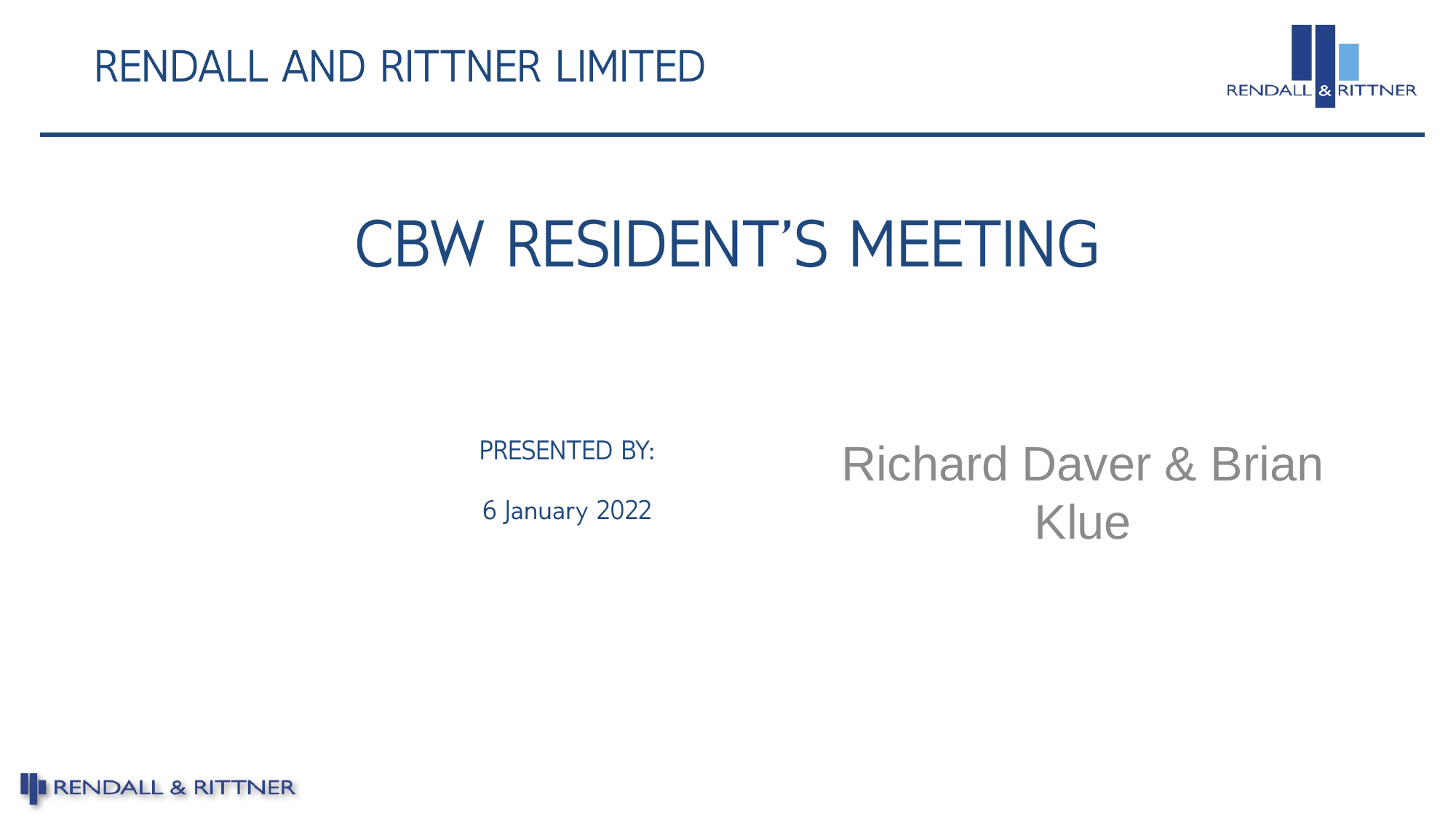

# CBW RESIDENT’S MEETING
Richard Daver & Brian Klue